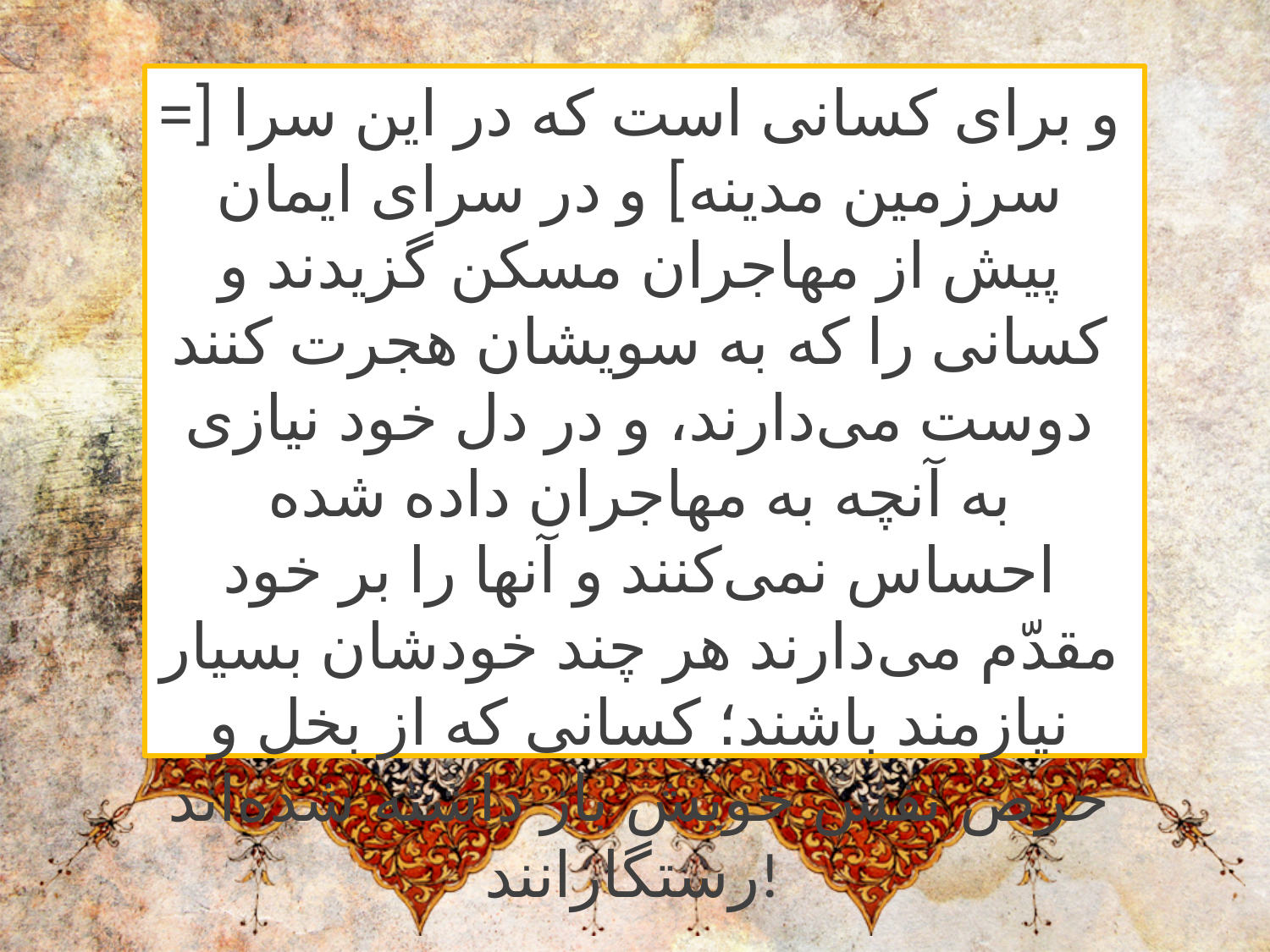

و برای کسانی است که در این سرا [= سرزمین مدینه‌] و در سرای ایمان پیش از مهاجران مسکن گزیدند و کسانی را که به سویشان هجرت کنند دوست می‌دارند، و در دل خود نیازی به آنچه به مهاجران داده شده احساس نمی‌کنند و آنها را بر خود مقدّم می‌دارند هر چند خودشان بسیار نیازمند باشند؛ کسانی که از بخل و حرص نفس خویش باز داشته شده‌اند رستگارانند!